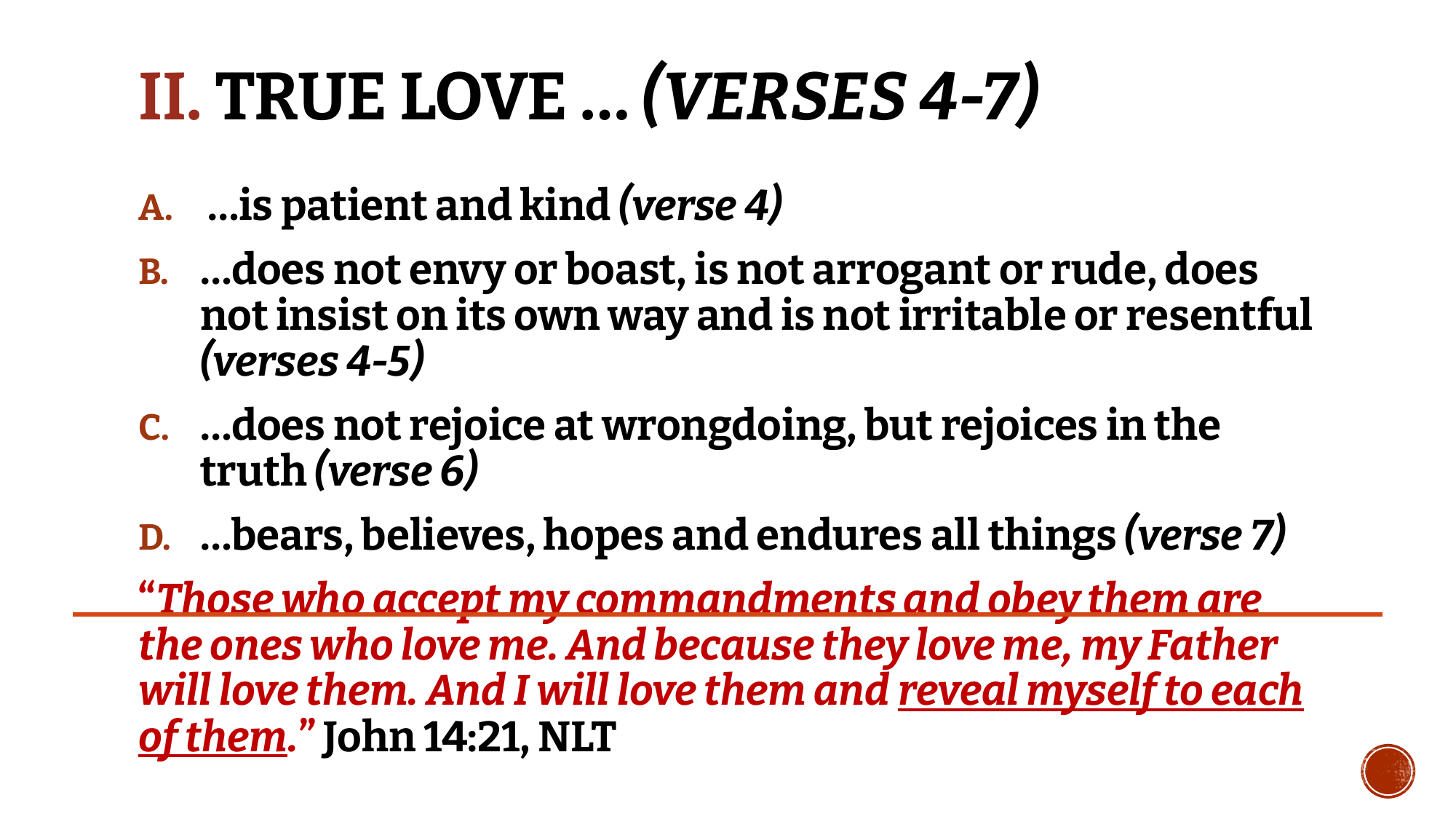

# II. True love … (verses 4-7)
 …is patient and kind (verse 4)
…does not envy or boast, is not arrogant or rude, does not insist on its own way and is not irritable or resentful (verses 4-5)
…does not rejoice at wrongdoing, but rejoices in the truth (verse 6)
…bears, believes, hopes and endures all things (verse 7)
“Those who accept my commandments and obey them are the ones who love me. And because they love me, my Father will love them. And I will love them and reveal myself to each of them.” John 14:21, NLT